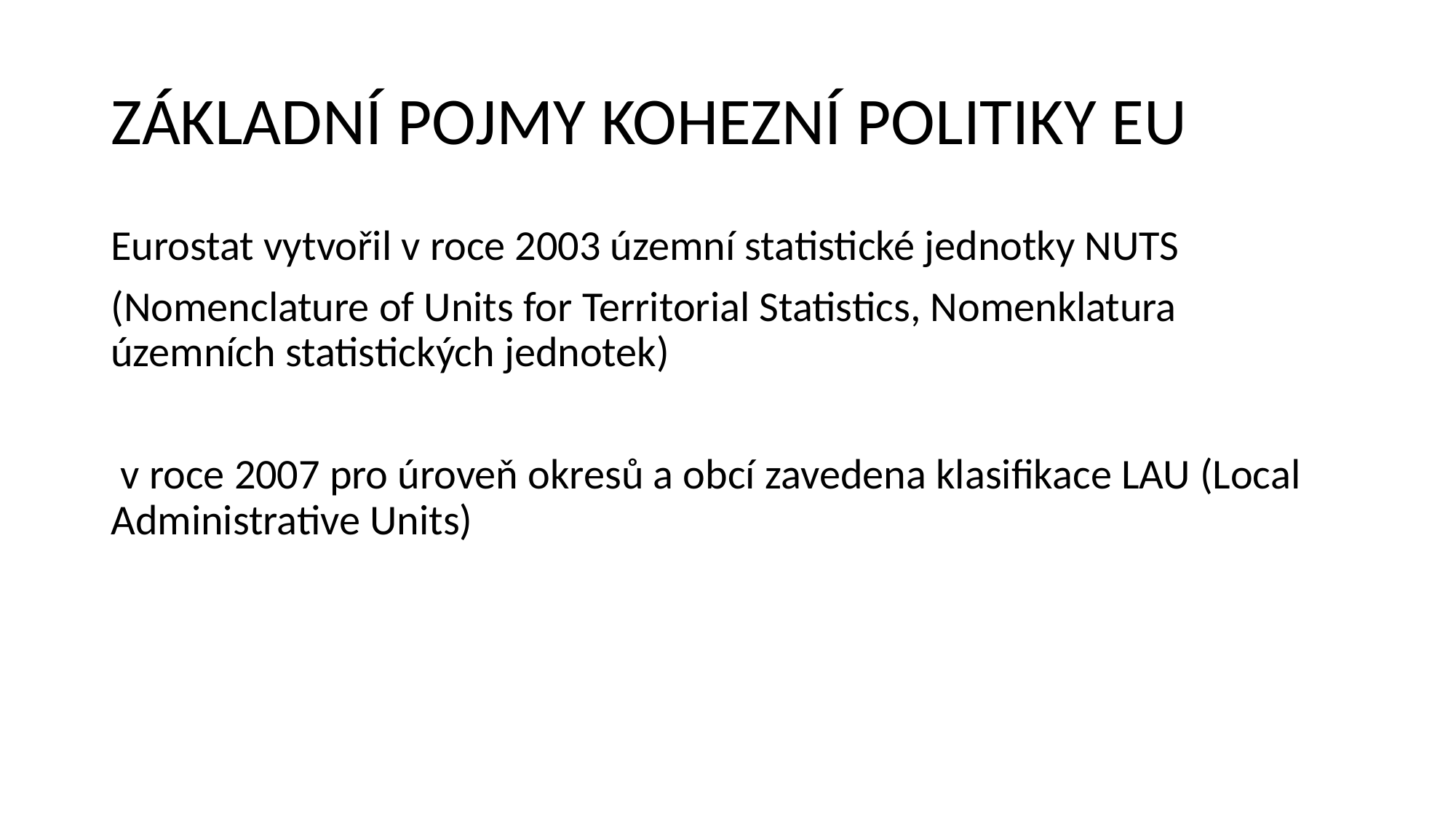

# ZÁKLADNÍ POJMY KOHEZNÍ POLITIKY EU
Eurostat vytvořil v roce 2003 územní statistické jednotky NUTS
(Nomenclature of Units for Territorial Statistics, Nomenklatura územních statistických jednotek)

 v roce 2007 pro úroveň okresů a obcí zavedena klasifikace LAU (Local Administrative Units)